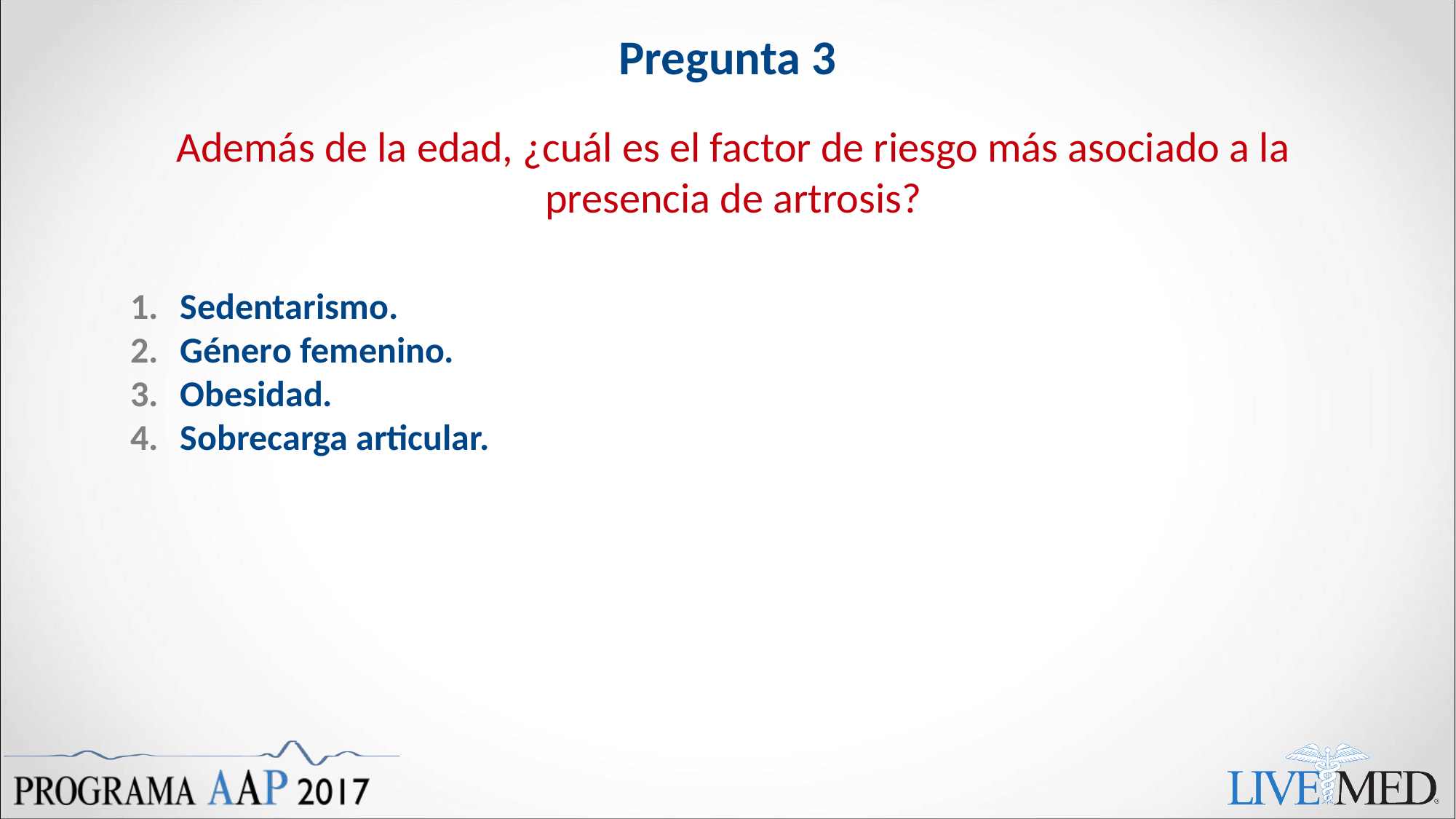

# Pregunta 3
Además de la edad, ¿cuál es el factor de riesgo más asociado a la presencia de artrosis?
Sedentarismo.
Género femenino.
Obesidad.
Sobrecarga articular.